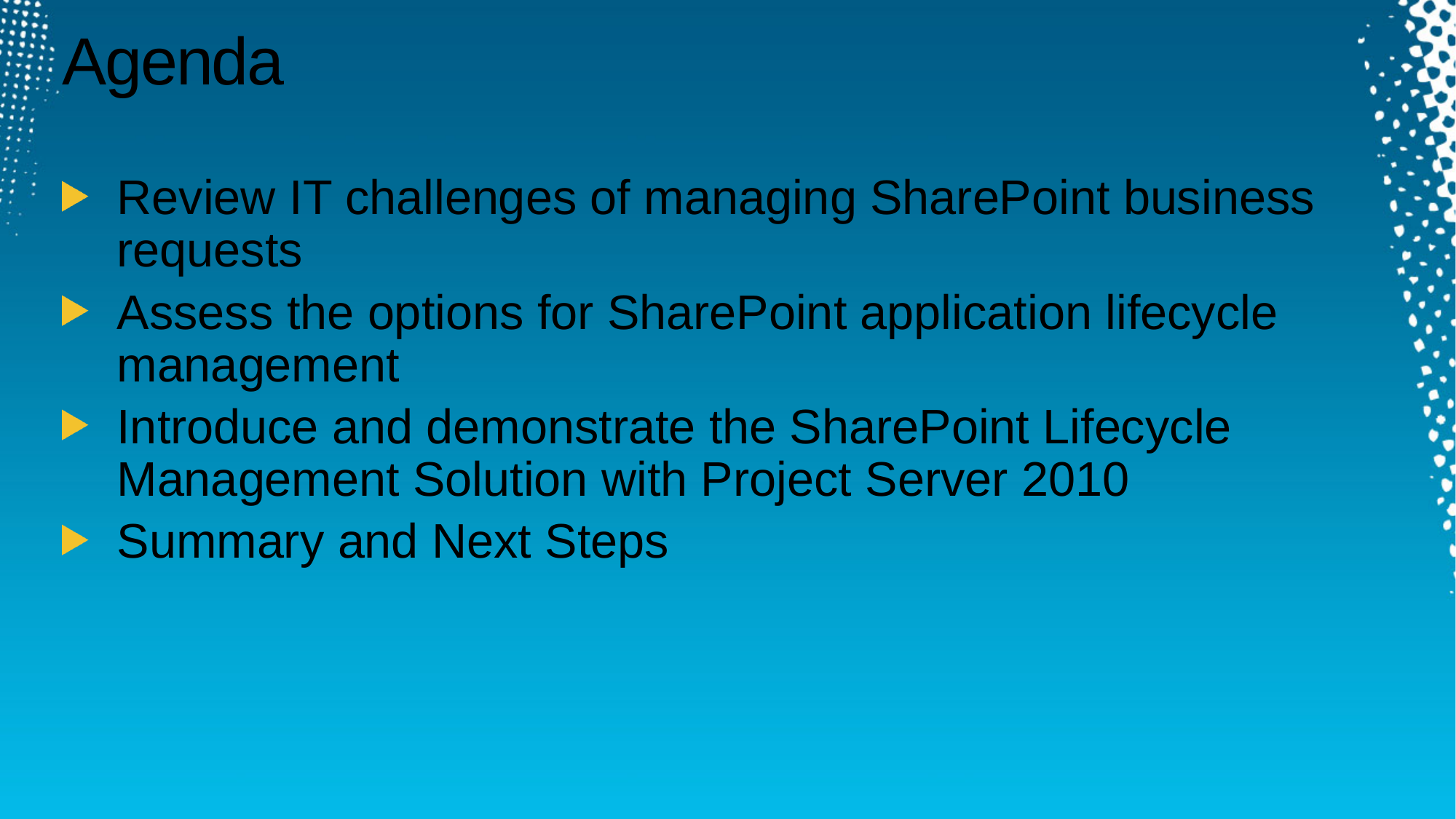

# Agenda
Review IT challenges of managing SharePoint business requests
Assess the options for SharePoint application lifecycle management
Introduce and demonstrate the SharePoint Lifecycle Management Solution with Project Server 2010
Summary and Next Steps